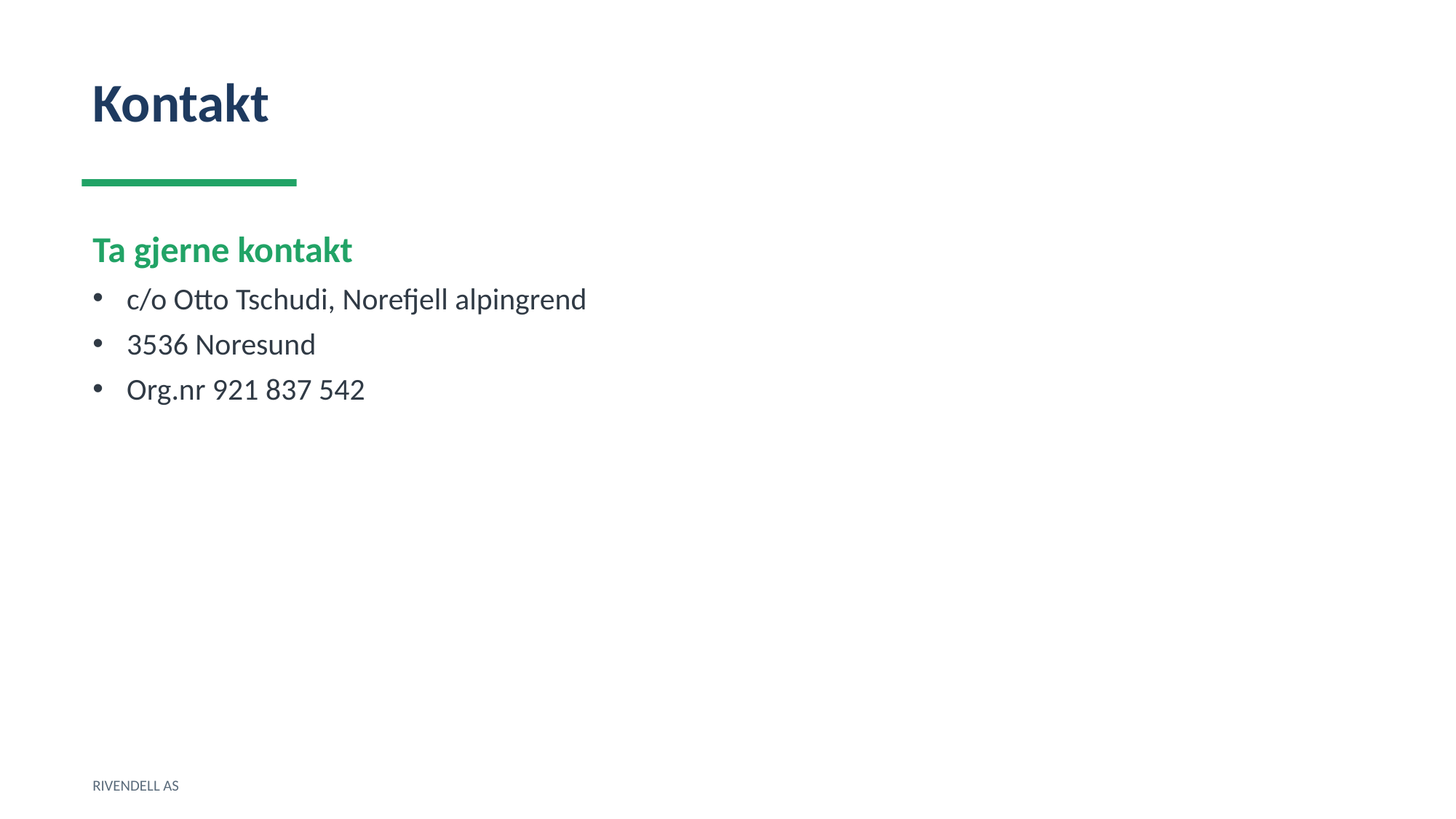

Kontakt

Ta gjerne kontakt
c/o Otto Tschudi, Norefjell alpingrend
3536 Noresund
Org.nr 921 837 542
RIVENDELL AS